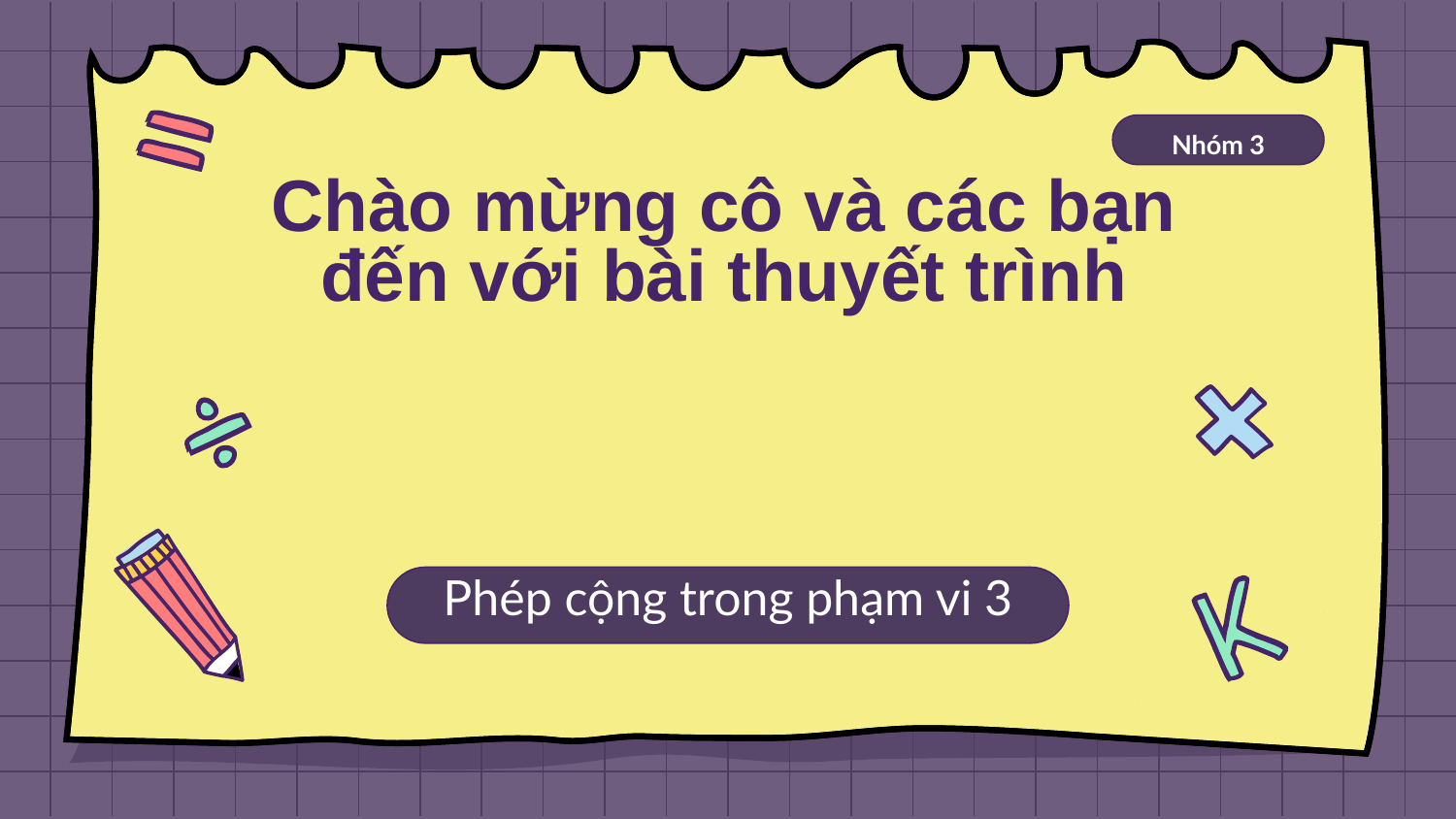

Nhóm 3
# Chào mừng cô và các bạn đến với bài thuyết trình

Phép cộng trong phạm vi 3